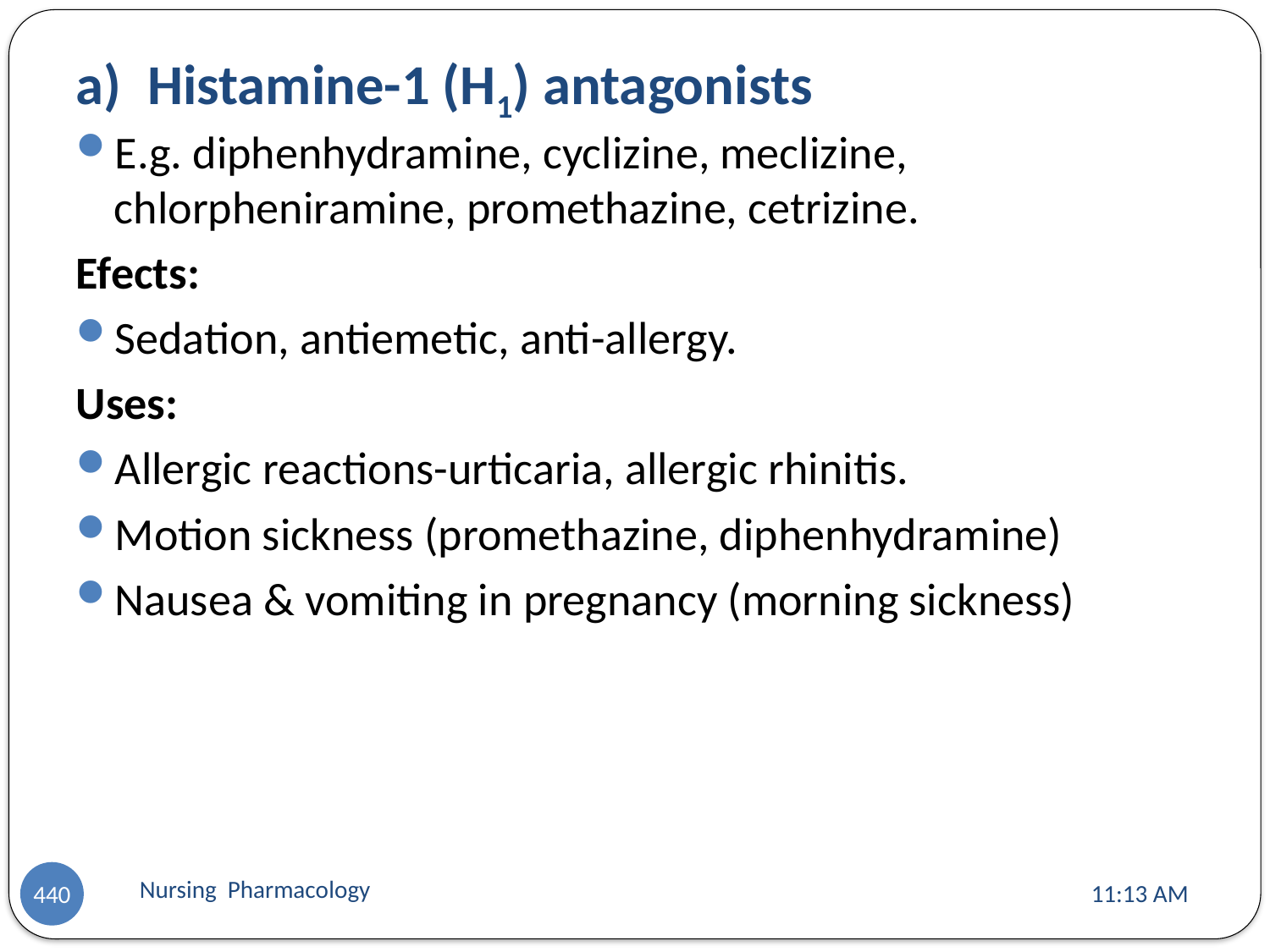

# Histamine-1 (H1) antagonists
E.g. diphenhydramine, cyclizine, meclizine, chlorpheniramine, promethazine, cetrizine.
Efects:
Sedation, antiemetic, anti-allergy.
Uses:
Allergic reactions-urticaria, allergic rhinitis.
Motion sickness (promethazine, diphenhydramine)
Nausea & vomiting in pregnancy (morning sickness)
Nursing  Pharmacology
11:13 AM
440